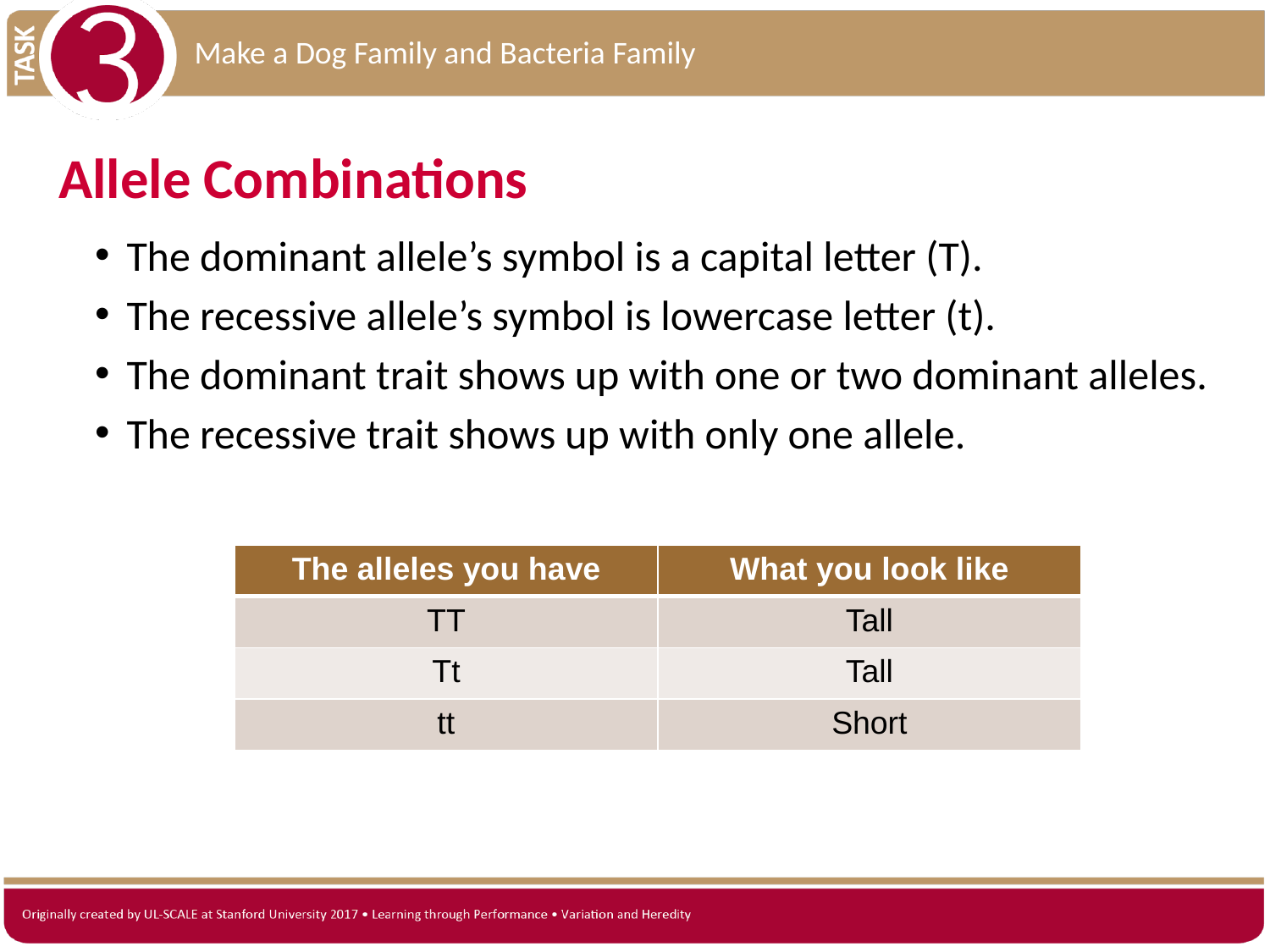

Allele Combinations

The dominant allele’s symbol is a capital letter (T).
The recessive allele’s symbol is lowercase letter (t).
The dominant trait shows up with one or two dominant alleles.
The recessive trait shows up with only one allele.

| The alleles you have | What you look like |
| --- | --- |
| TT | Tall |
| Tt | Tall |
| tt | Short |